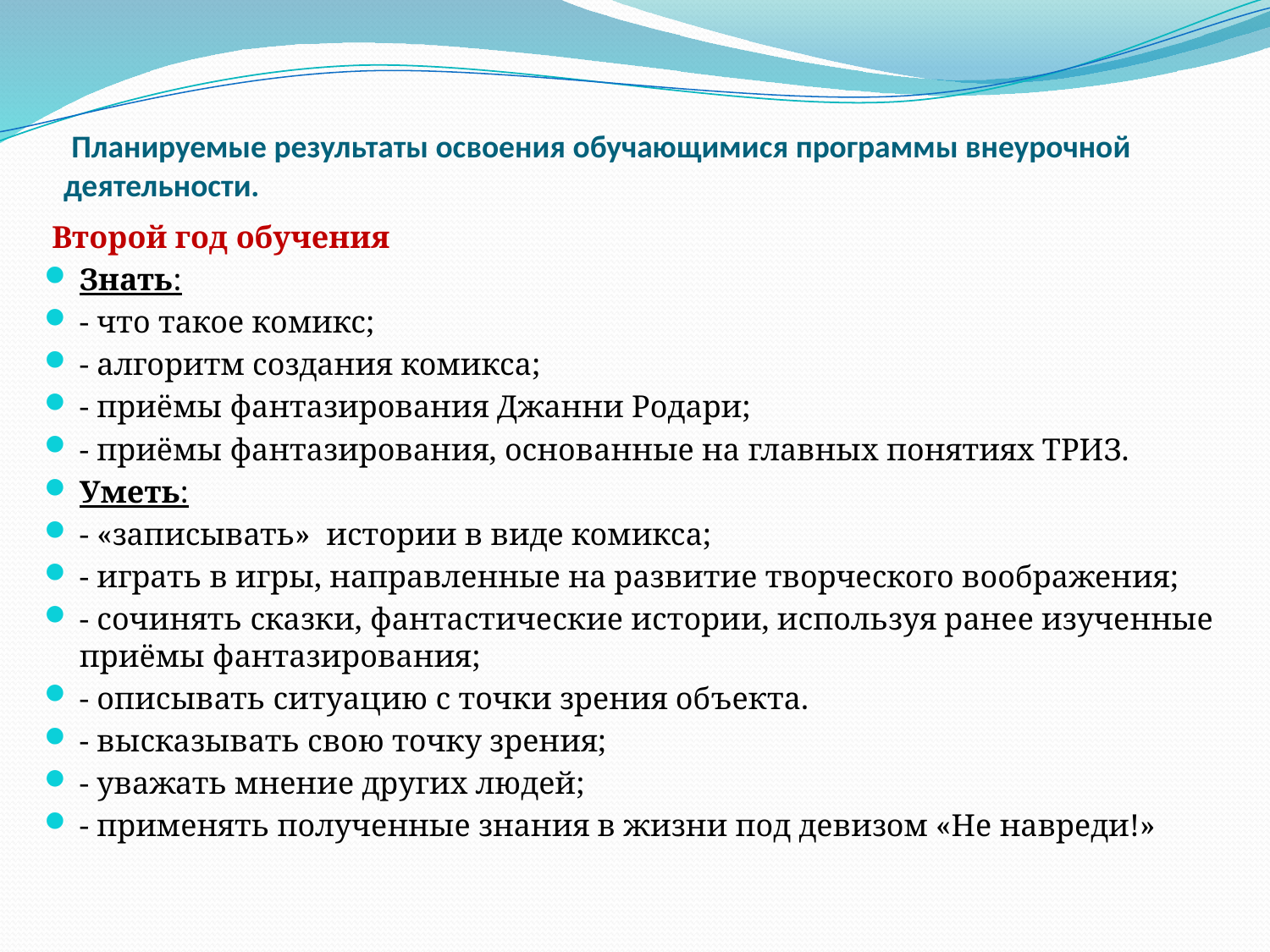

# Планируемые результаты освоения обучающимися программы внеурочной деятельности.
 Второй год обучения
Знать:
- что такое комикс;
- алгоритм создания комикса;
- приёмы фантазирования Джанни Родари;
- приёмы фантазирования, основанные на главных понятиях ТРИЗ.
Уметь:
- «записывать»  истории в виде комикса;
- играть в игры, направленные на развитие творческого воображения;
- сочинять сказки, фантастические истории, используя ранее изученные приёмы фантазирования;
- описывать ситуацию с точки зрения объекта.
- высказывать свою точку зрения;
- уважать мнение других людей;
- применять полученные знания в жизни под девизом «Не навреди!»